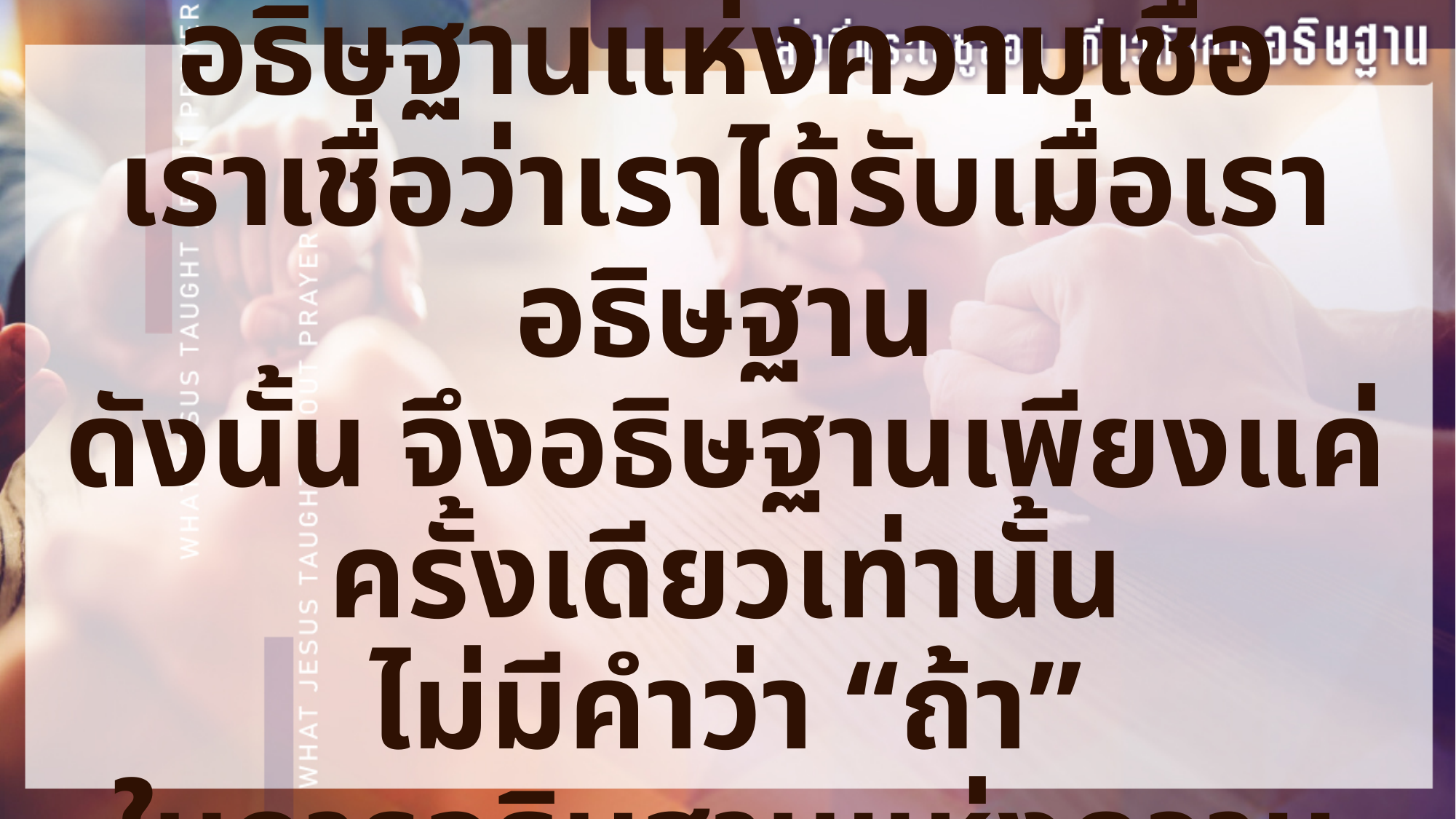

...เมื่อเราอธิษฐานคำอธิษฐานแห่งความเชื่อ
เราเชื่อว่าเราได้รับเมื่อเราอธิษฐาน
ดังนั้น จึงอธิษฐานเพียงแค่ครั้งเดียวเท่านั้น
ไม่มีคำว่า “ถ้า”
ในการอธิษฐานแห่งความเชื่อ...